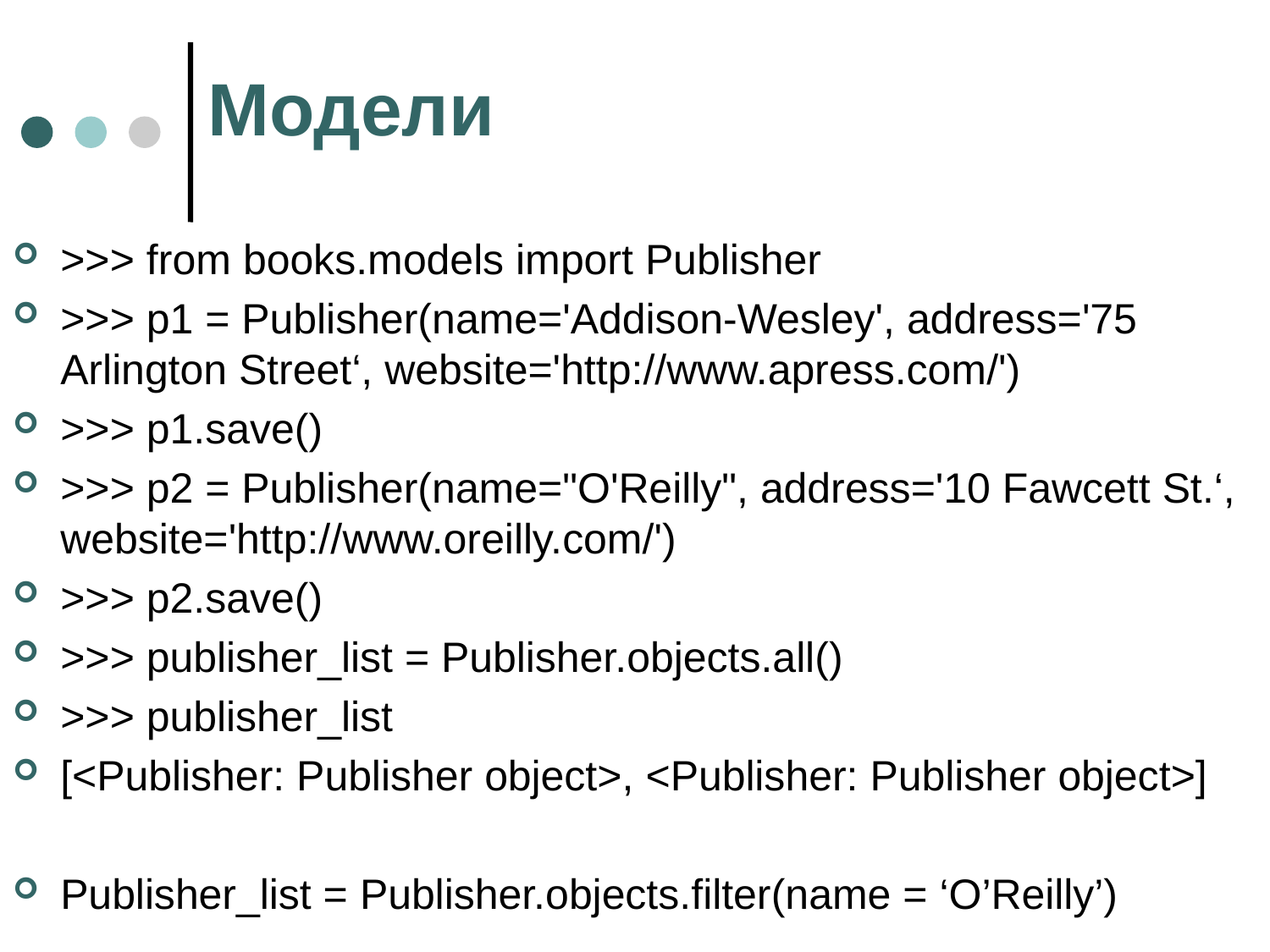

# Модели
>>> from books.models import Publisher
>>> p1 = Publisher(name='Addison-Wesley', address='75 Arlington Street‘, website='http://www.apress.com/')
>>> p1.save()
>>> p2 = Publisher(name="O'Reilly", address='10 Fawcett St.‘, website='http://www.oreilly.com/')
>>> p2.save()
>>> publisher_list = Publisher.objects.all()
>>> publisher_list
[<Publisher: Publisher object>, <Publisher: Publisher object>]

Publisher_list = Publisher.objects.filter(name = ‘O’Reilly’)